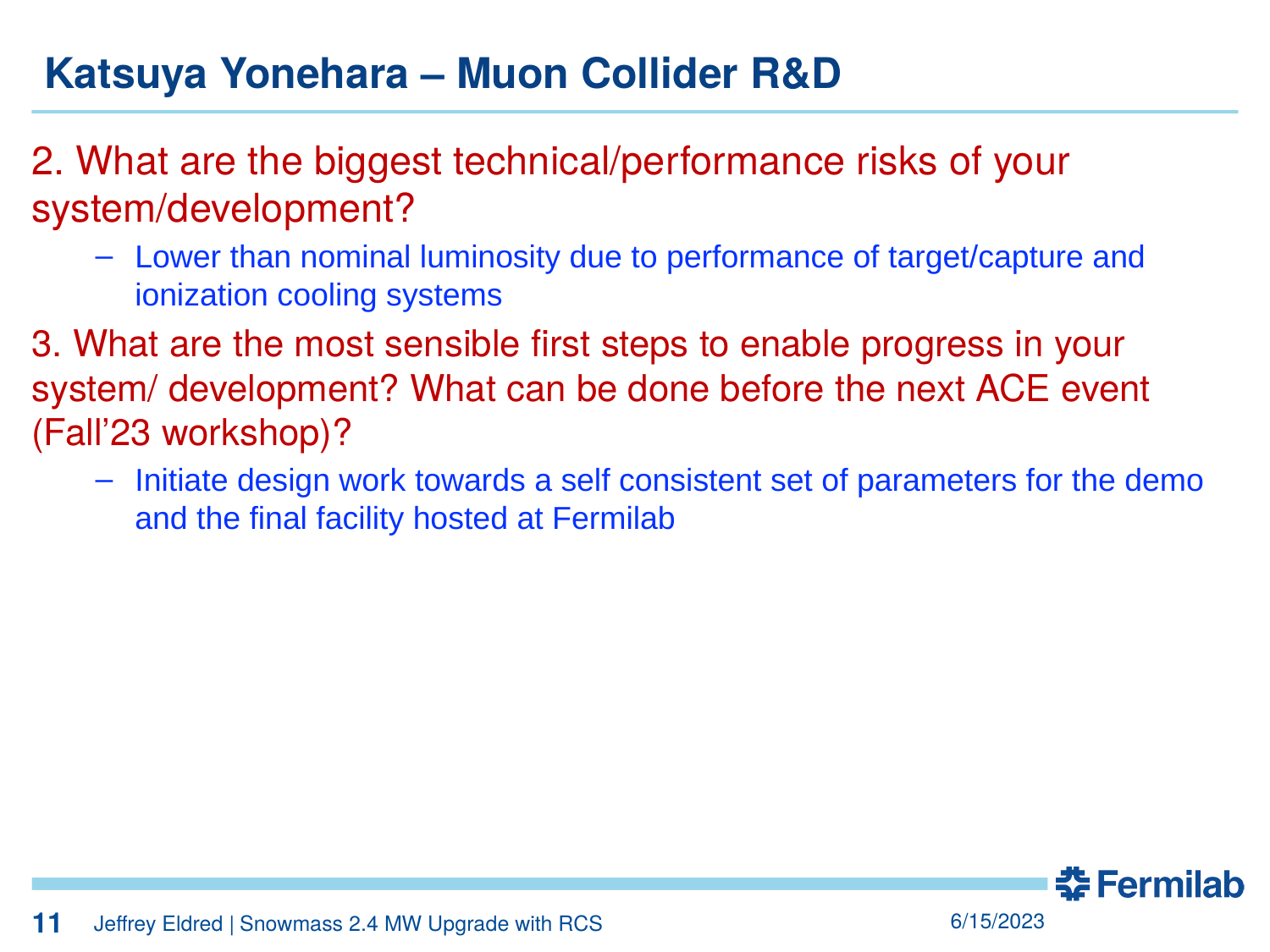

Katsuya Yonehara – Muon Collider R&D
2. What are the biggest technical/performance risks of your system/development?
Lower than nominal luminosity due to performance of target/capture and ionization cooling systems
3. What are the most sensible first steps to enable progress in your system/ development? What can be done before the next ACE event (Fall’23 workshop)?
Initiate design work towards a self consistent set of parameters for the demo and the final facility hosted at Fermilab
11
6/15/2023
Jeffrey Eldred | Snowmass 2.4 MW Upgrade with RCS